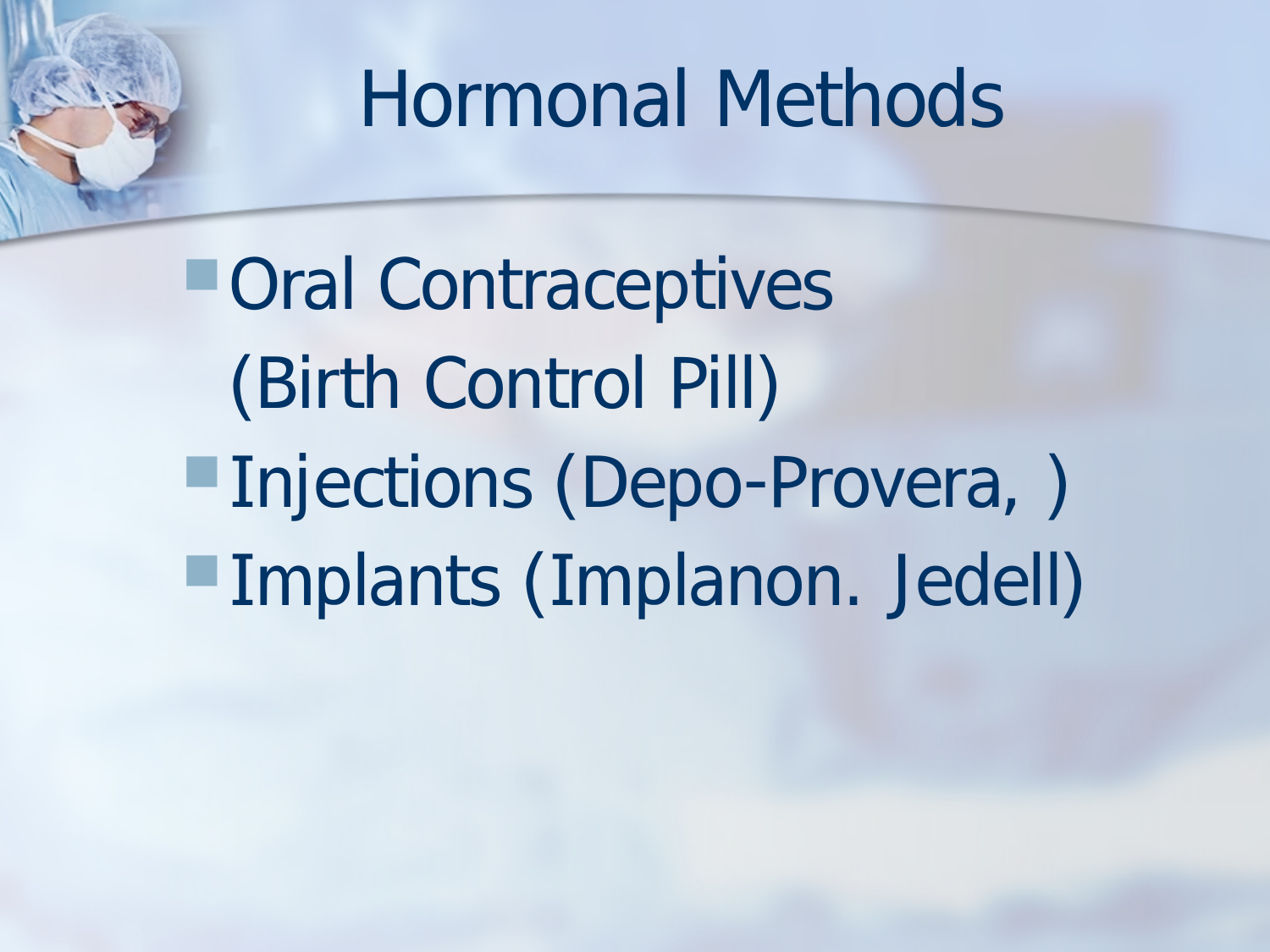

# Hormonal Methods
Oral Contraceptives
	(Birth Control Pill)
Injections (Depo-Provera, )
Implants (Implanon. Jedell)